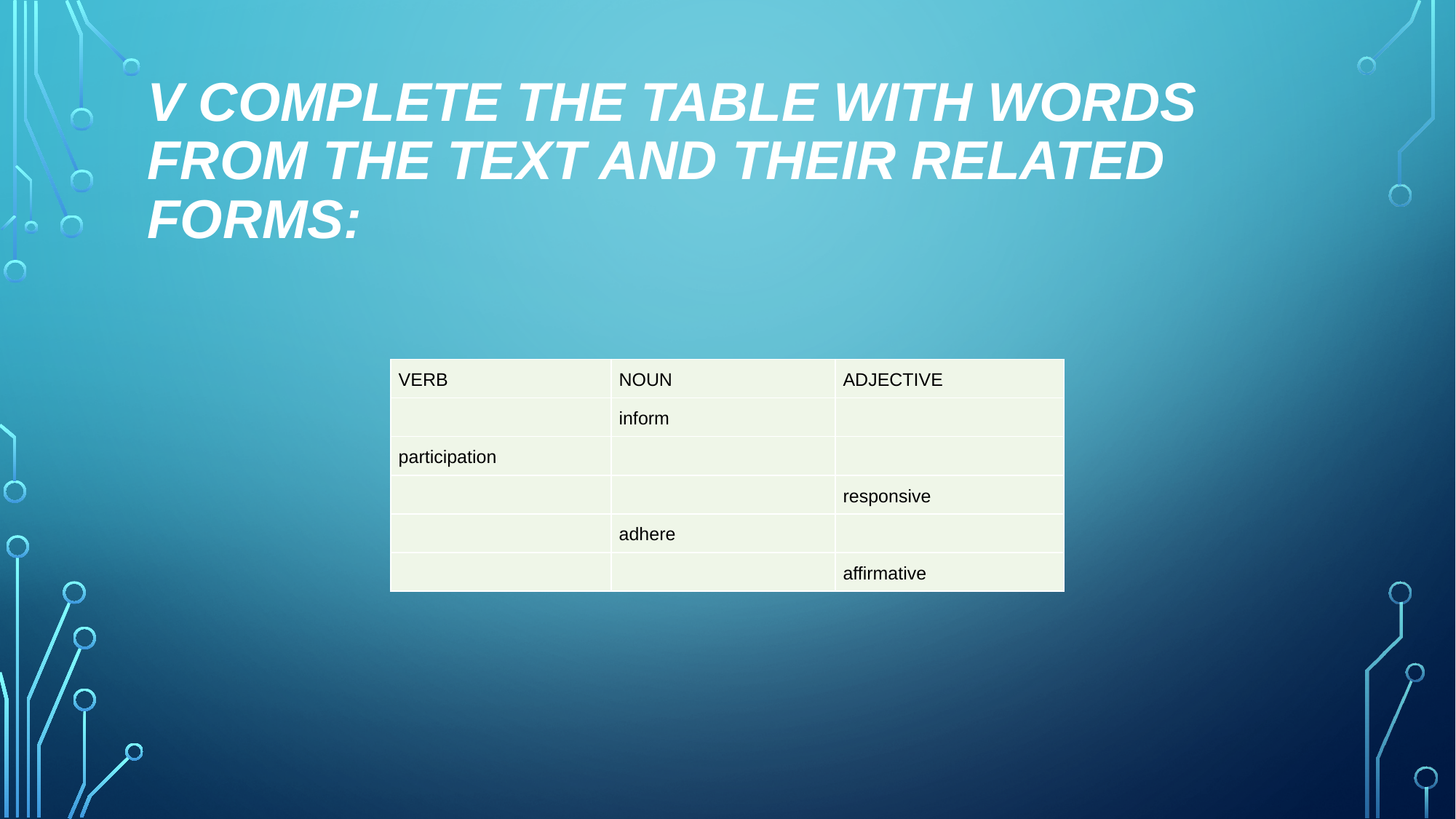

# V Complete the table with words from the text and their related forms:
| VERB | NOUN | ADJECTIVE |
| --- | --- | --- |
|  | inform |  |
| participation |  |  |
|  |  | responsive |
|  | adhere |  |
|  |  | affirmative |